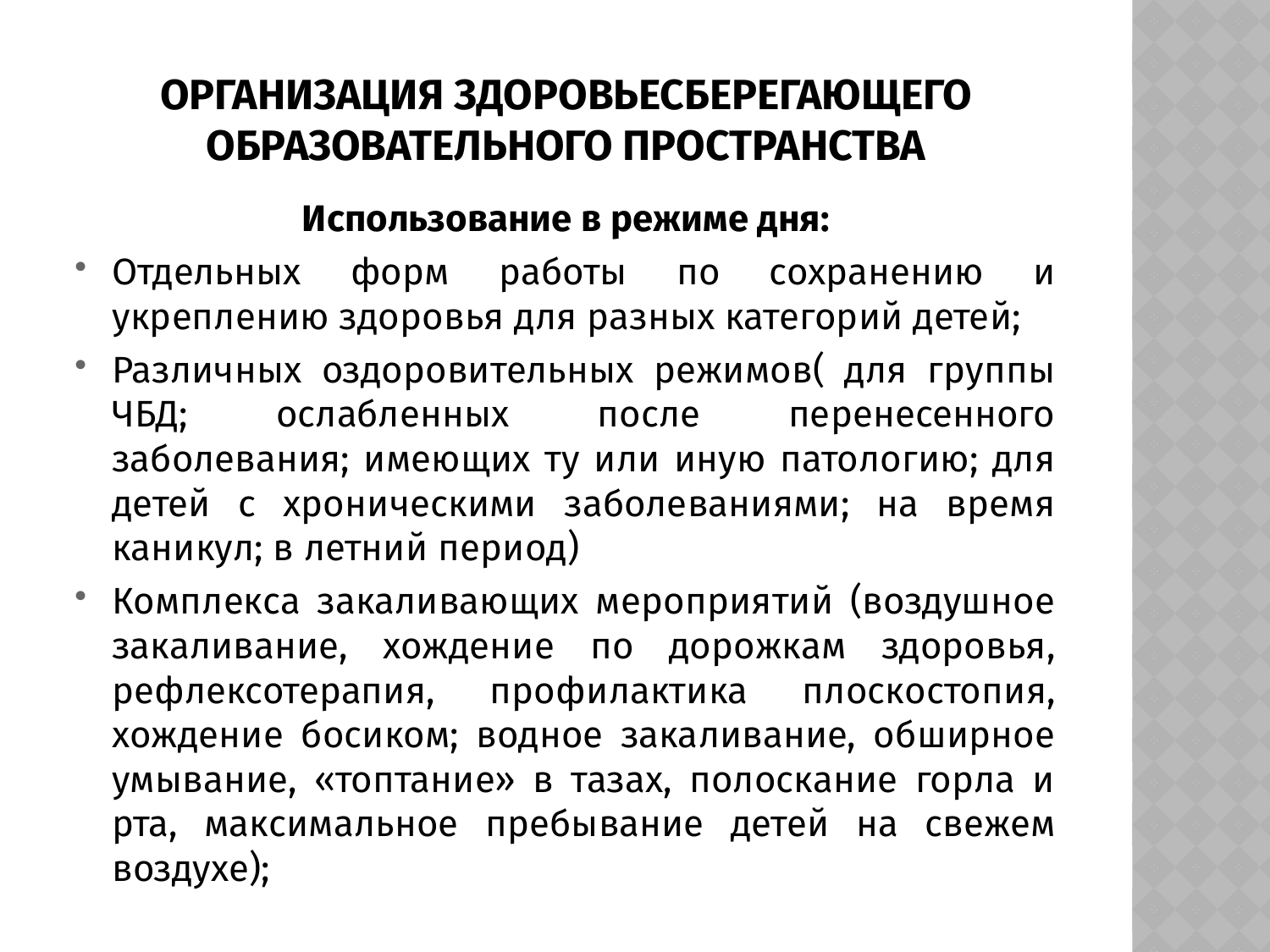

# организация здоровьесберегающего образовательного пространства
Использование в режиме дня:
Отдельных форм работы по сохранению и укреплению здоровья для разных категорий детей;
Различных оздоровительных режимов( для группы ЧБД; ослабленных после перенесенного заболевания; имеющих ту или иную патологию; для детей с хроническими заболеваниями; на время каникул; в летний период)
Комплекса закаливающих мероприятий (воздушное закаливание, хождение по дорожкам здоровья, рефлексотерапия, профилактика плоскостопия, хождение босиком; водное закаливание, обширное умывание, «топтание» в тазах, полоскание горла и рта, максимальное пребывание детей на свежем воздухе);